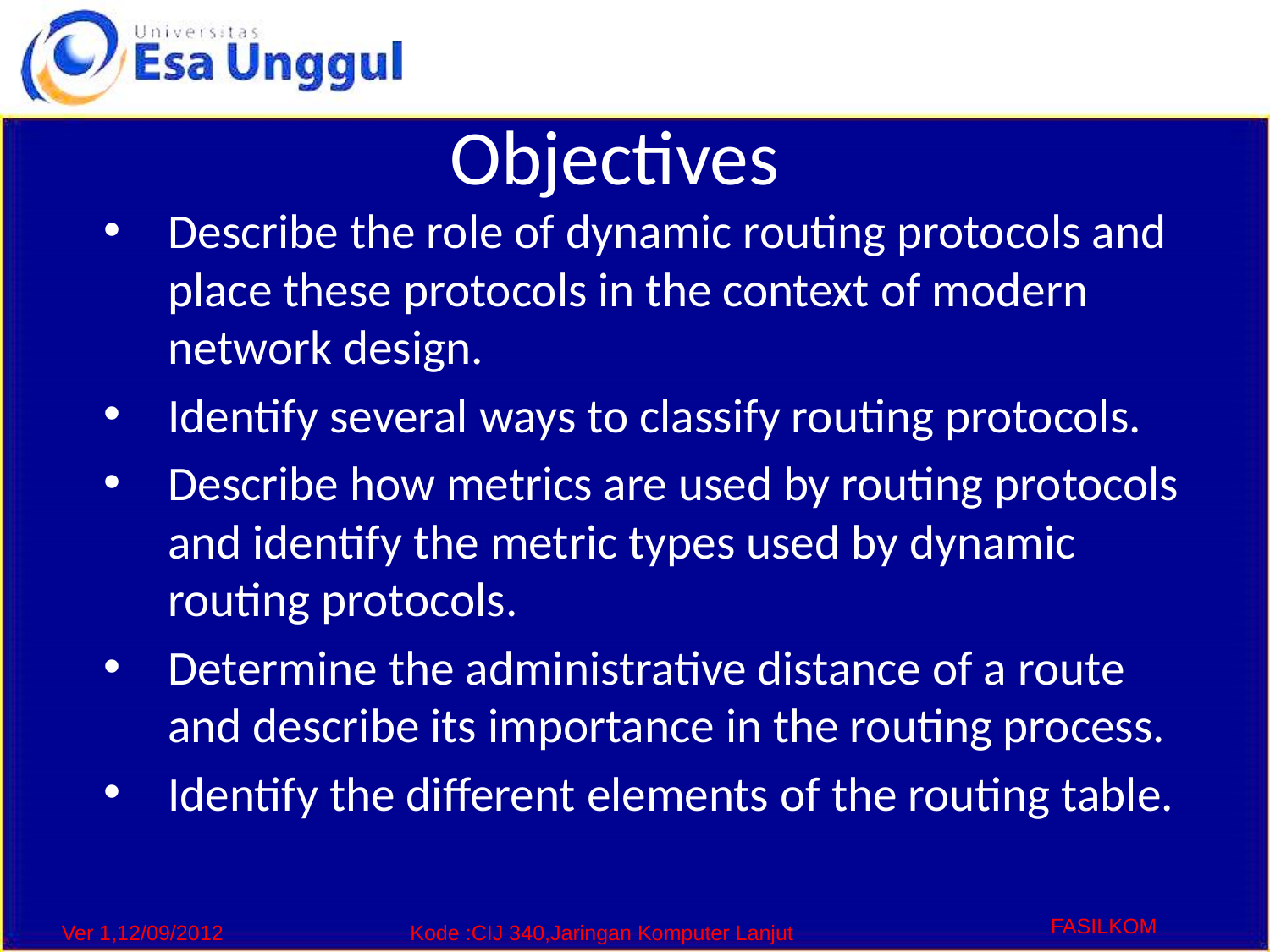

# Objectives
Describe the role of dynamic routing protocols and place these protocols in the context of modern network design.
Identify several ways to classify routing protocols.
Describe how metrics are used by routing protocols and identify the metric types used by dynamic routing protocols.
Determine the administrative distance of a route and describe its importance in the routing process.
Identify the different elements of the routing table.